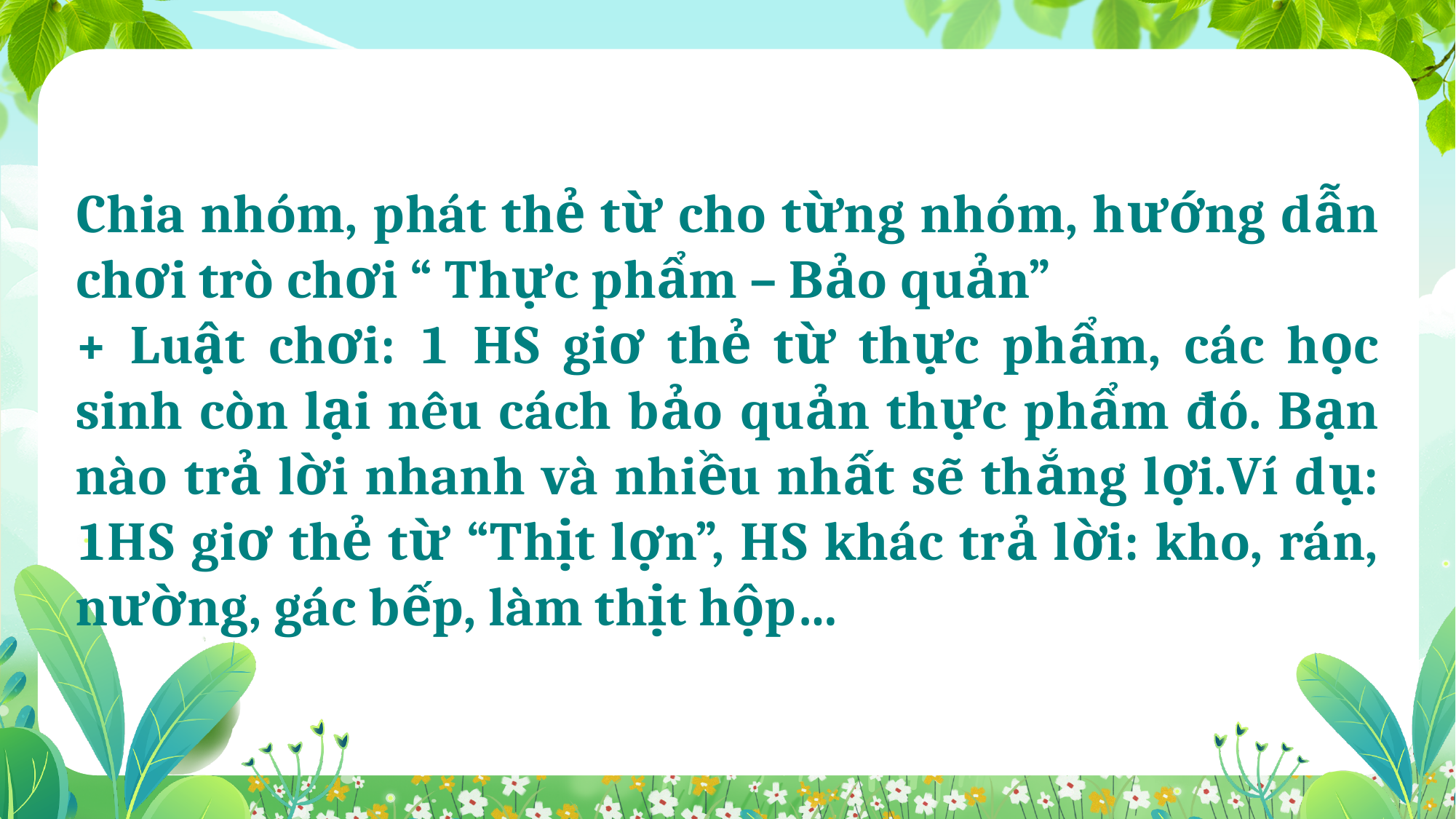

Chia nhóm, phát thẻ từ cho từng nhóm, hướng dẫn chơi trò chơi “ Thực phẩm – Bảo quản”
+ Luật chơi: 1 HS giơ thẻ từ thực phẩm, các học sinh còn lại nêu cách bảo quản thực phẩm đó. Bạn nào trả lời nhanh và nhiều nhất sẽ thắng lợi.Ví dụ: 1HS giơ thẻ từ “Thịt lợn”, HS khác trả lời: kho, rán, nường, gác bếp, làm thịt hộp…